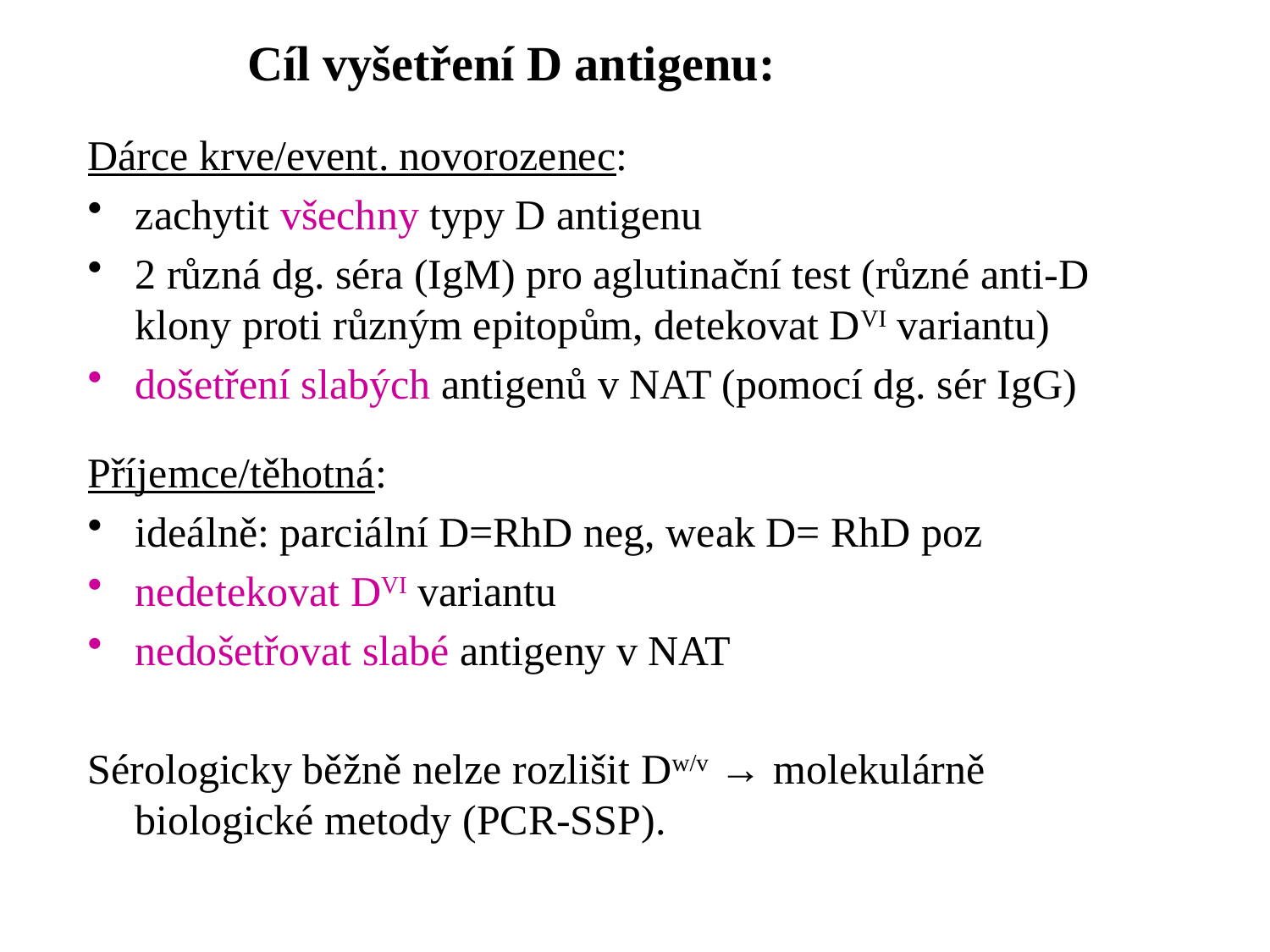

Cíl vyšetření D antigenu:

Dárce krve/event. novorozenec:
zachytit všechny typy D antigenu
2 různá dg. séra (IgM) pro aglutinační test (různé anti-D klony proti různým epitopům, detekovat DVI variantu)
došetření slabých antigenů v NAT (pomocí dg. sér IgG)

Příjemce/těhotná:
ideálně: parciální D=RhD neg, weak D= RhD poz
nedetekovat DVI variantu
nedošetřovat slabé antigeny v NAT

Sérologicky běžně nelze rozlišit Dw/v → molekulárně biologické metody (PCR-SSP).